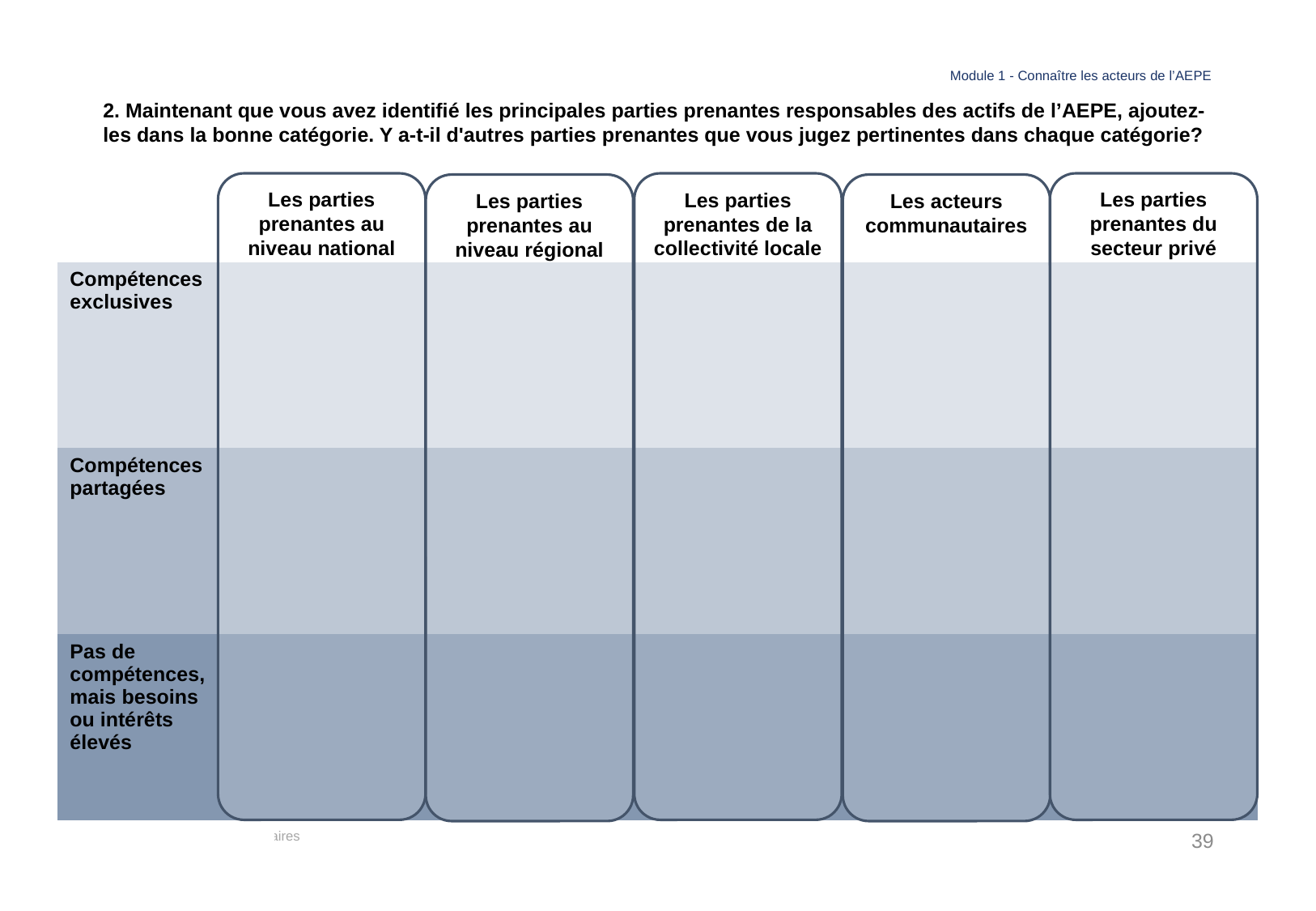

Module 1 - Connaître les acteurs de l’AEPE
2. Maintenant que vous avez identifié les principales parties prenantes responsables des actifs de l’AEPE, ajoutez-les dans la bonne catégorie. Y a-t-il d'autres parties prenantes que vous jugez pertinentes dans chaque catégorie?
Les parties prenantes au niveau national
Les parties prenantes de la collectivité locale
Les parties prenantes du secteur privé
Les parties prenantes au niveau régional
Les acteurs communautaires
| Compétences exclusives |  |
| --- | --- |
| Compétences partagées |  |
| Pas de compétences, mais besoins ou intérêts élevés |  |
39